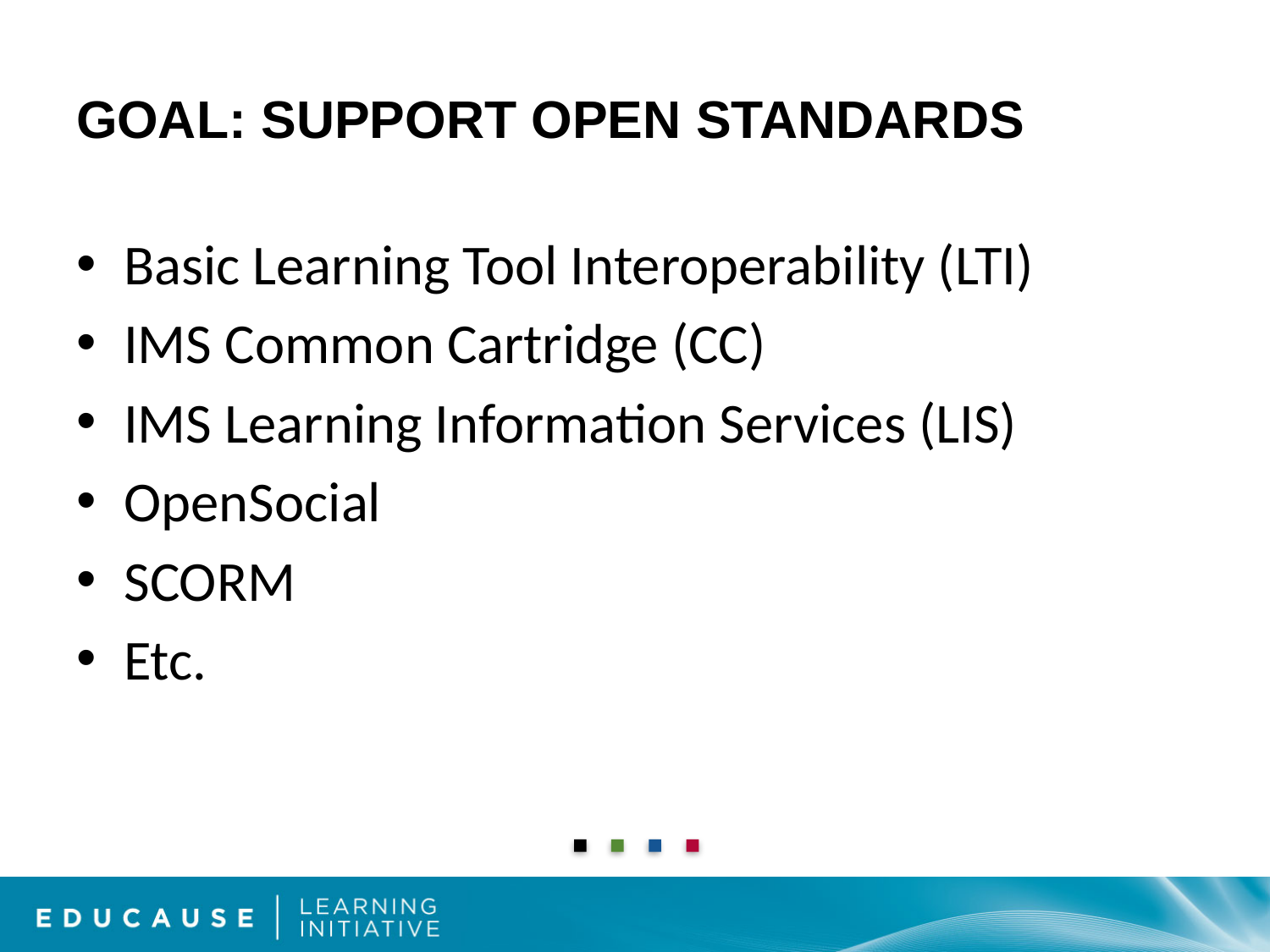

# Goal: support Open Standards
Basic Learning Tool Interoperability (LTI)
IMS Common Cartridge (CC)
IMS Learning Information Services (LIS)
OpenSocial
SCORM
Etc.